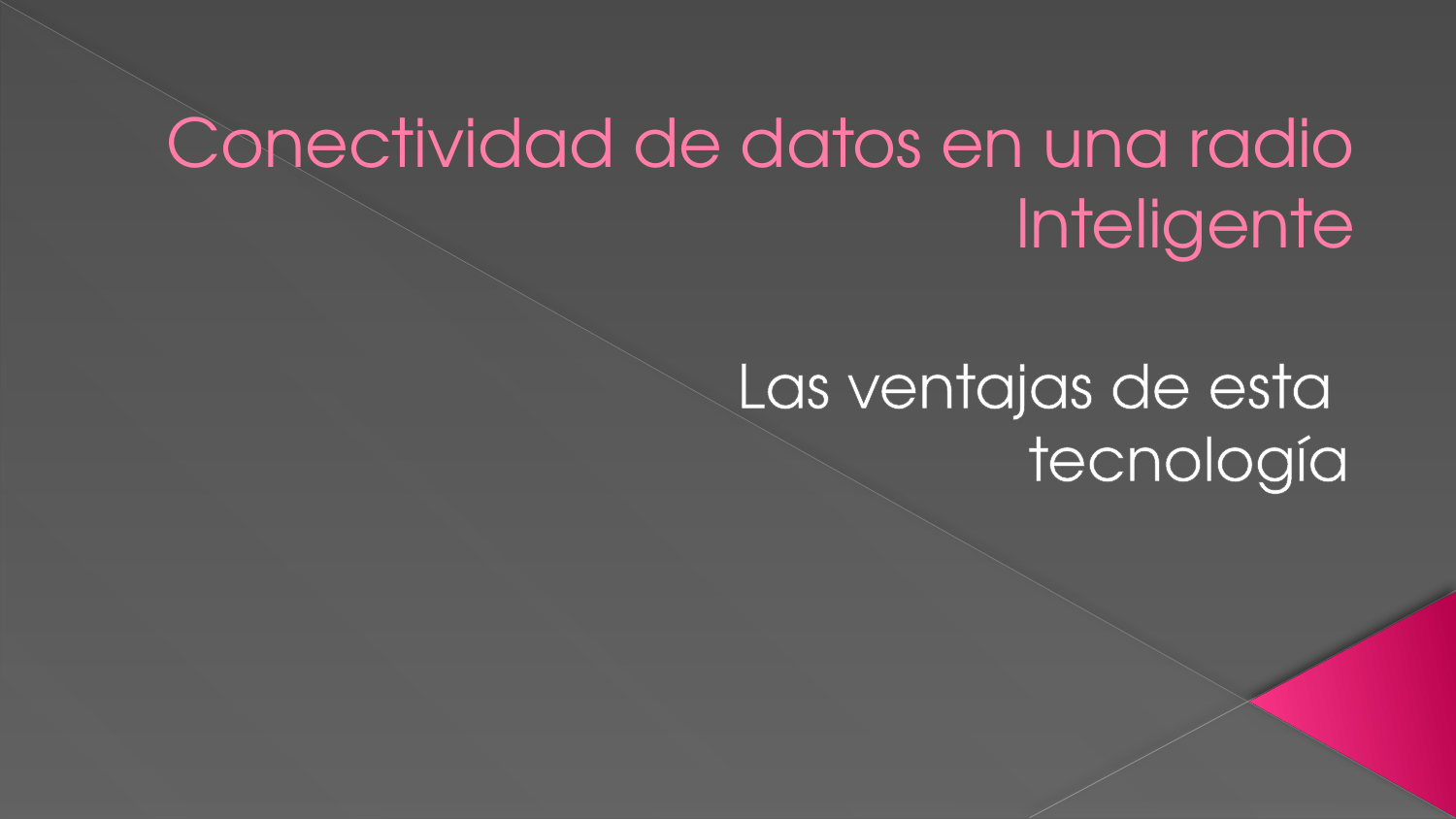

# Conectividad de datos en una radio Inteligente
Las ventajas de esta
tecnología